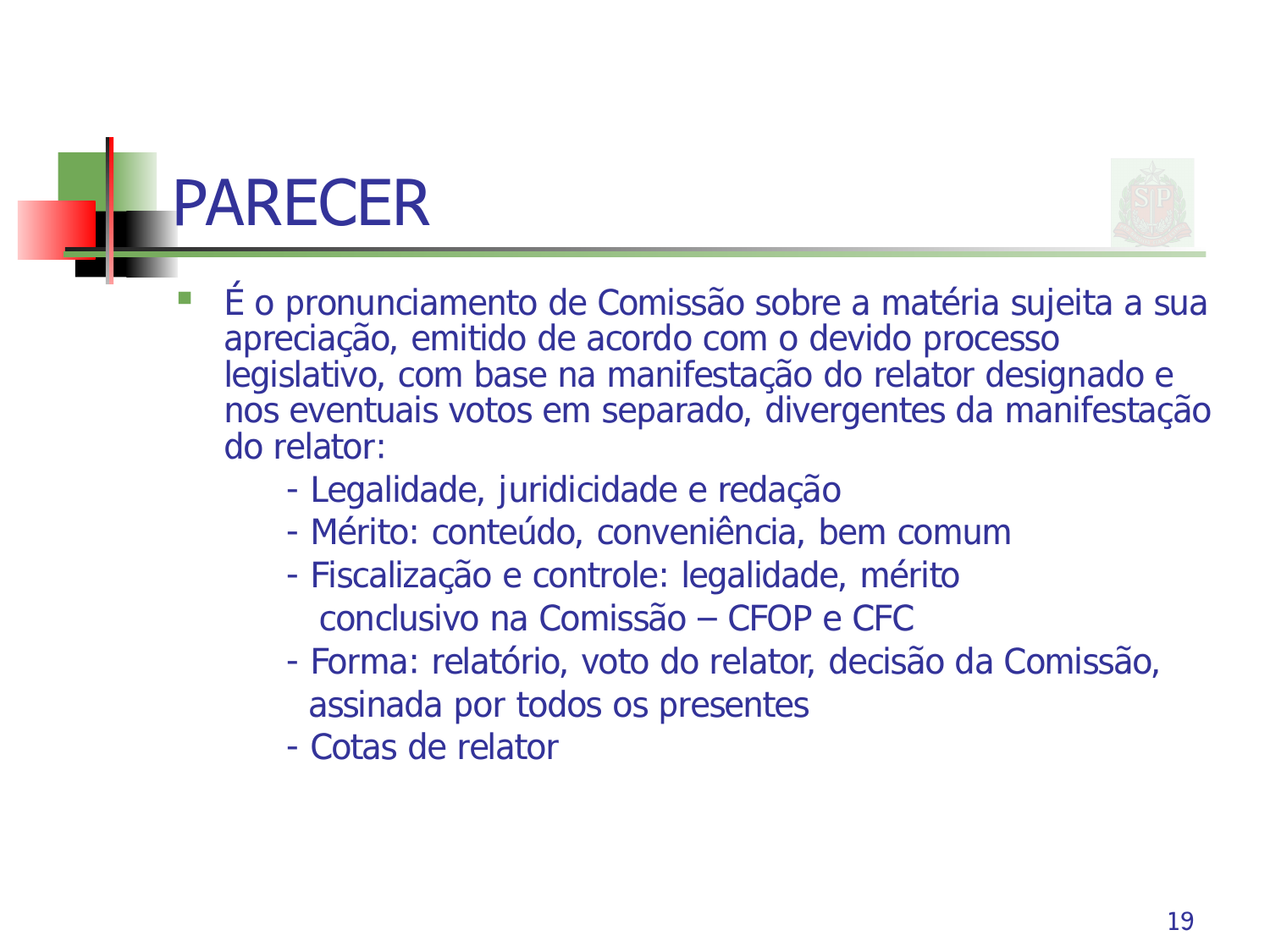

# PARECER
É o pronunciamento de Comissão sobre a matéria sujeita a sua apreciação, emitido de acordo com o devido processo legislativo, com base na manifestação do relator designado e nos eventuais votos em separado, divergentes da manifestação do relator:
          - Legalidade, juridicidade e redação
          - Mérito: conteúdo, conveniência, bem comum
          - Fiscalização e controle: legalidade, mérito
             conclusivo na Comissão – CFOP e CFC
          - Forma: relatório, voto do relator, decisão da Comissão,
            assinada por todos os presentes
          - Cotas de relator
19